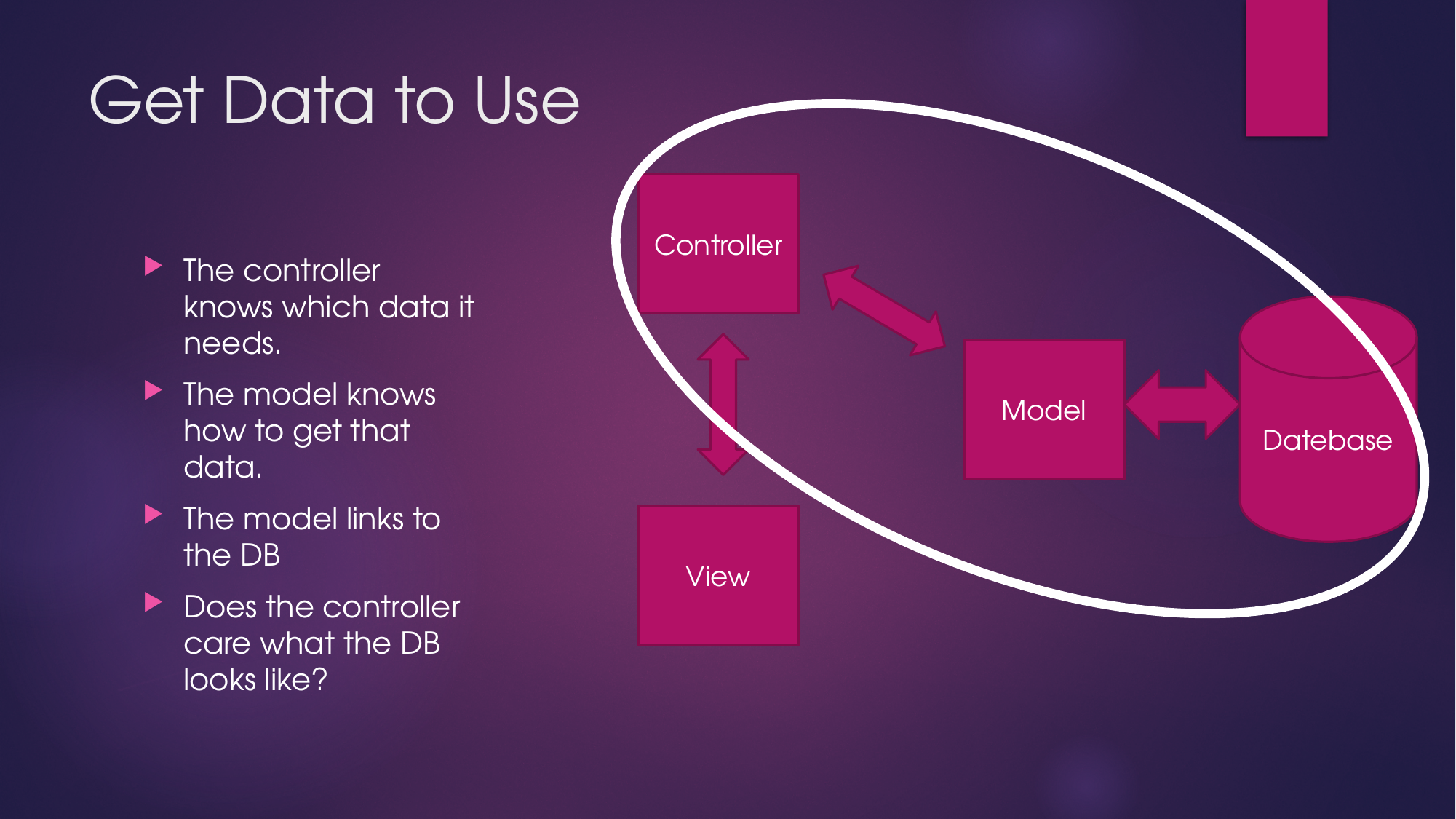

# Get Data to Use

Controller

Datebase
Model

View
The controller knows which data it needs.
The model knows how to get that data.
The model links to the DB
Does the controller care what the DB looks like?